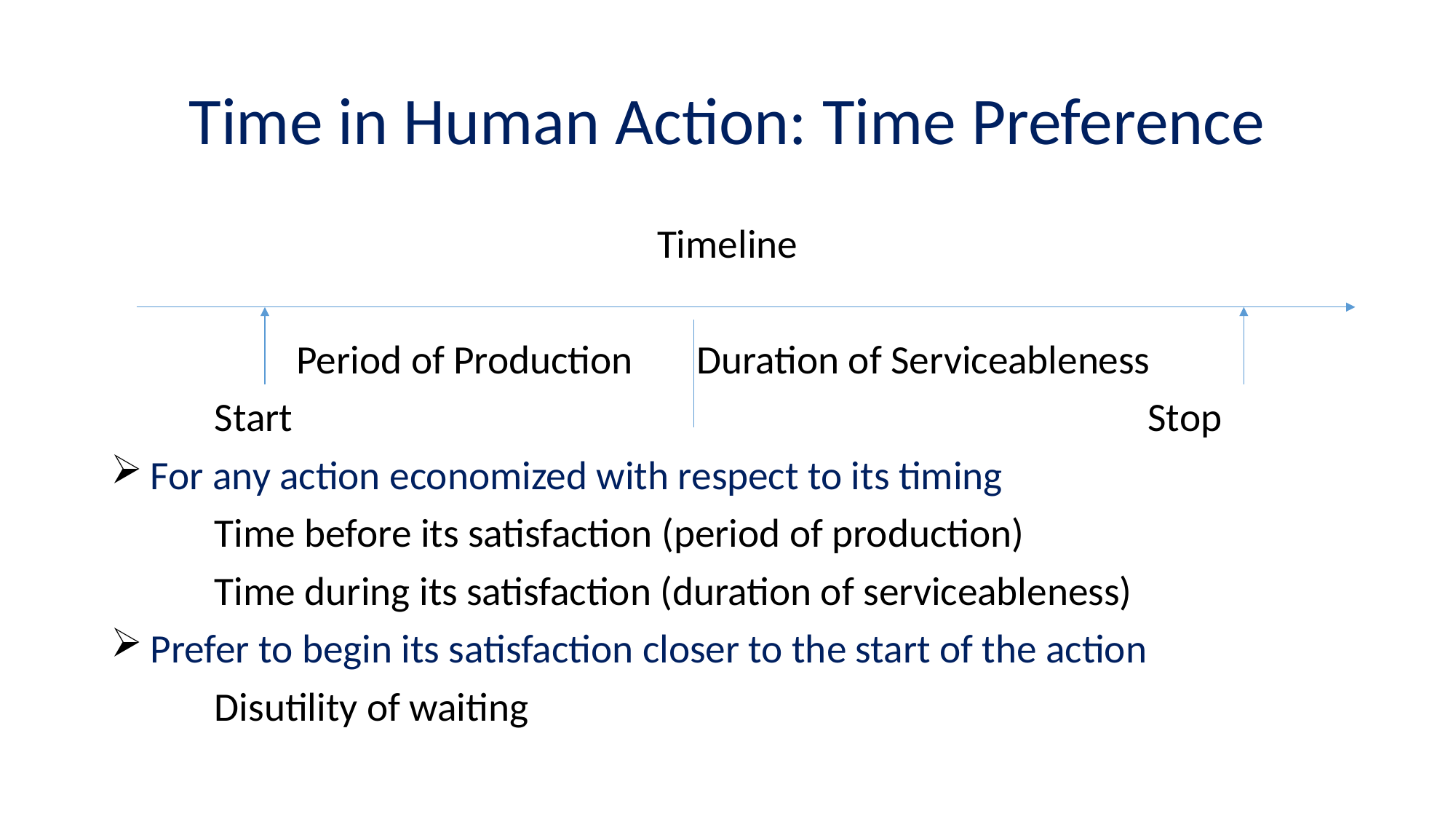

# Time in Human Action: Time Preference
Timeline

	         Period of Production       Duration of Serviceableness
	Start									Stop
 For any action economized with respect to its timing
	Time before its satisfaction (period of production)
	Time during its satisfaction (duration of serviceableness)
 Prefer to begin its satisfaction closer to the start of the action
	Disutility of waiting